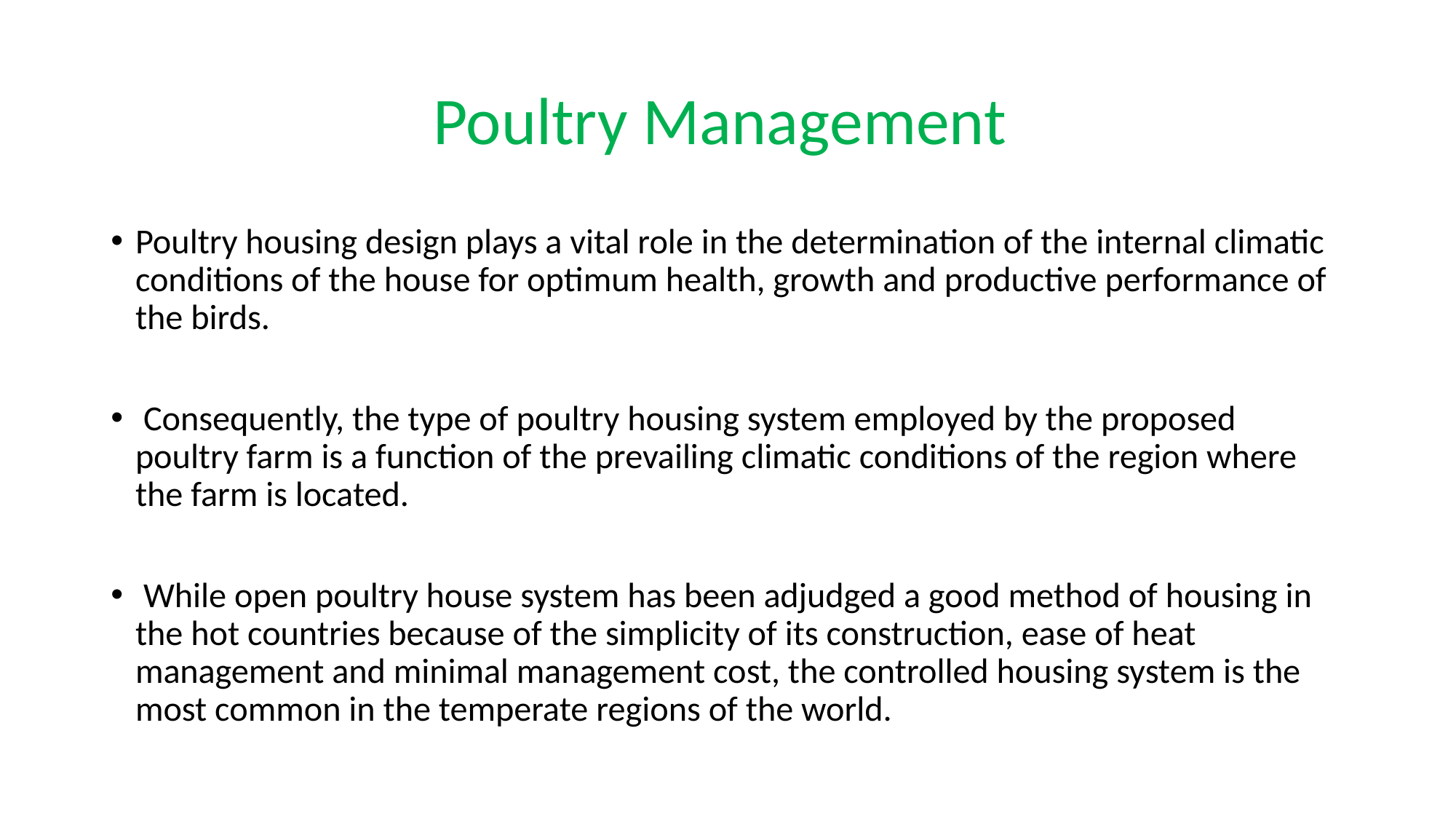

# Poultry Management
Poultry housing design plays a vital role in the determination of the internal climatic conditions of the house for optimum health, growth and productive performance of the birds.

 Consequently, the type of poultry housing system employed by the proposed poultry farm is a function of the prevailing climatic conditions of the region where the farm is located.

 While open poultry house system has been adjudged a good method of housing in the hot countries because of the simplicity of its construction, ease of heat management and minimal management cost, the controlled housing system is the most common in the temperate regions of the world.